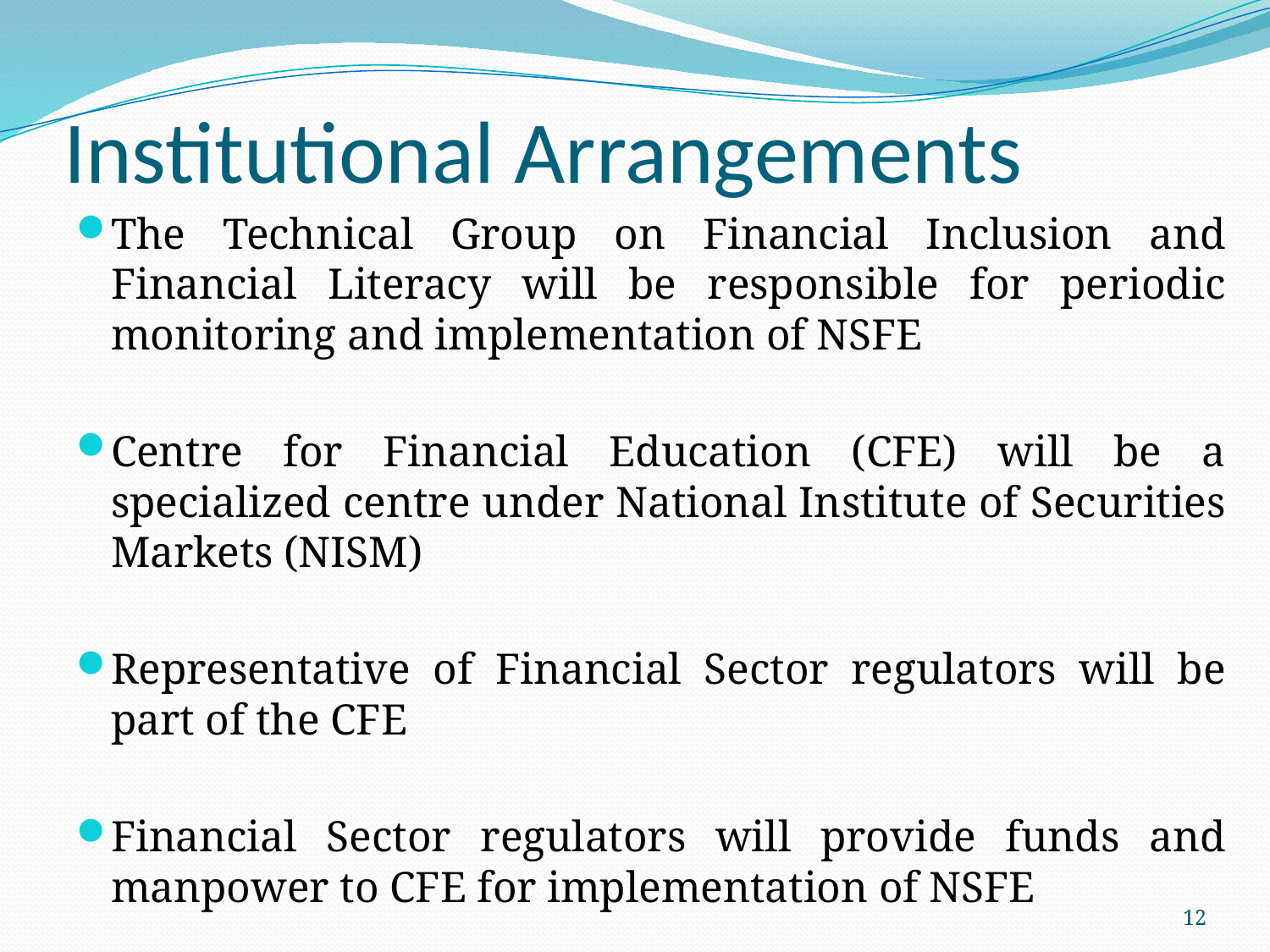

# Institutional Arrangements
The Technical Group on Financial Inclusion and Financial Literacy will be responsible for periodic monitoring and implementation of NSFE

Centre for Financial Education (CFE) will be a specialized centre under National Institute of Securities Markets (NISM)

Representative of Financial Sector regulators will be part of the CFE

Financial Sector regulators will provide funds and manpower to CFE for implementation of NSFE
12